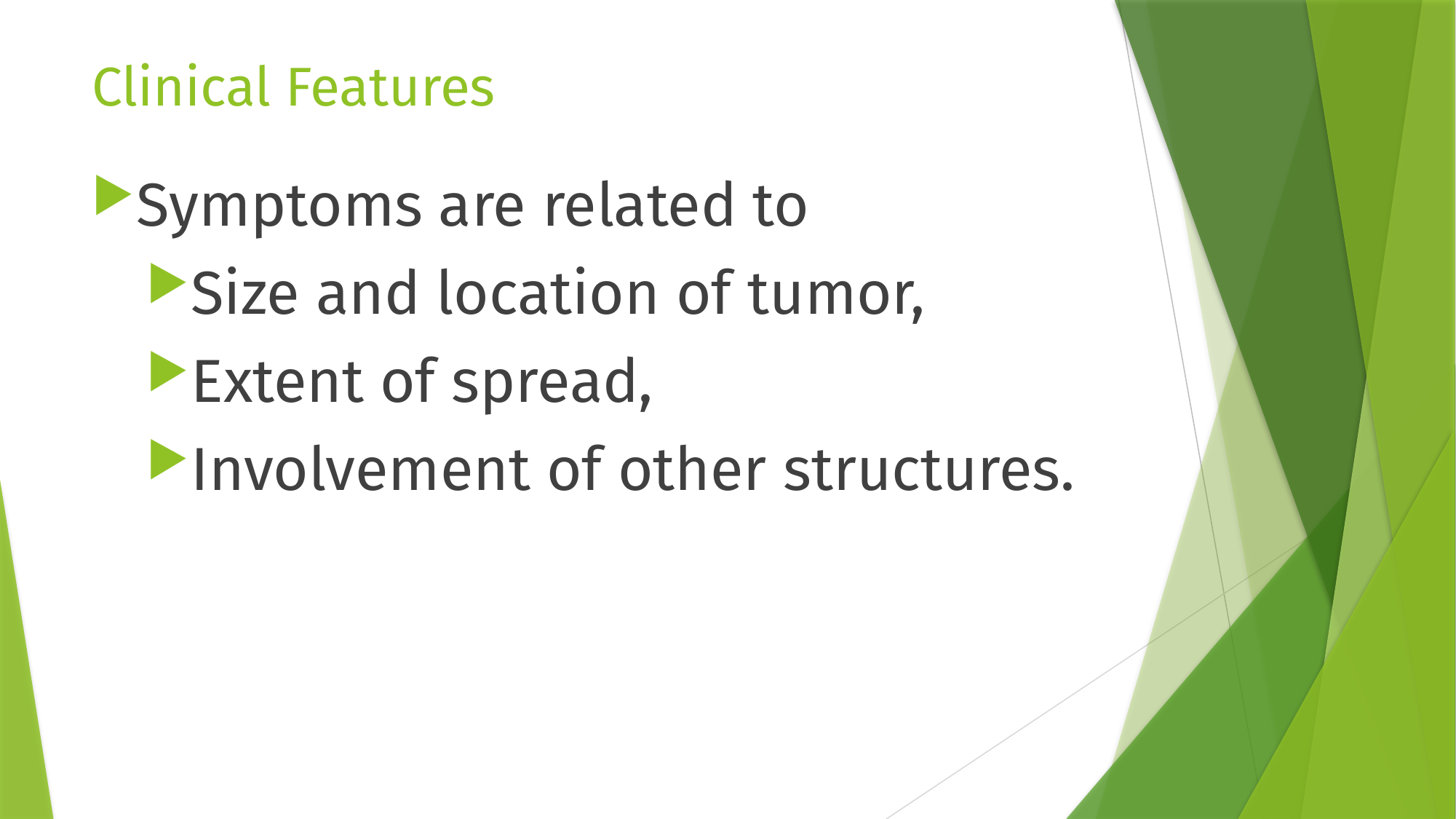

# Clinical Features
Symptoms are related to
Size and location of tumor,
Extent of spread,
Involvement of other structures.